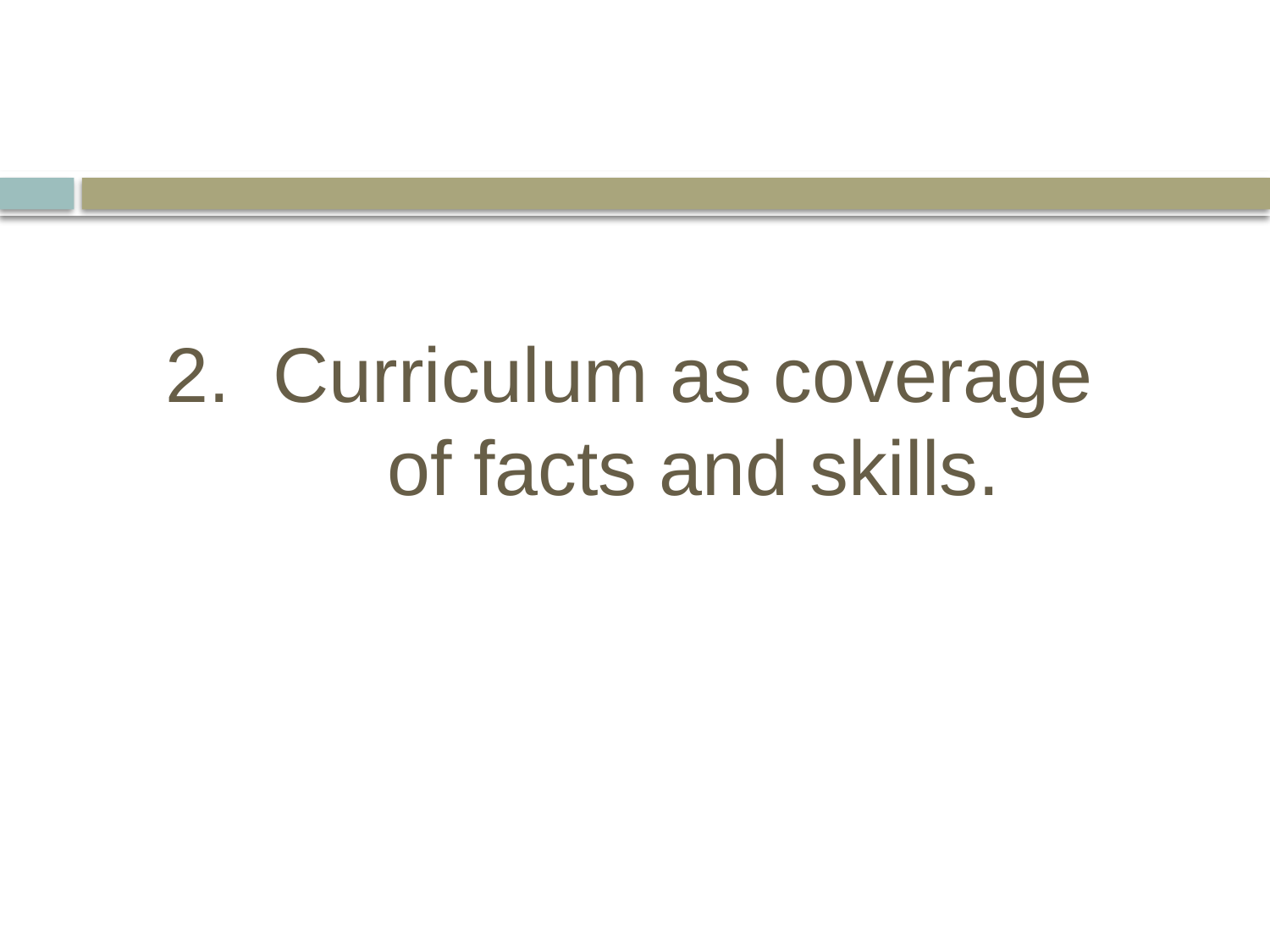

# 2.  Curriculum as coverage of facts and skills.